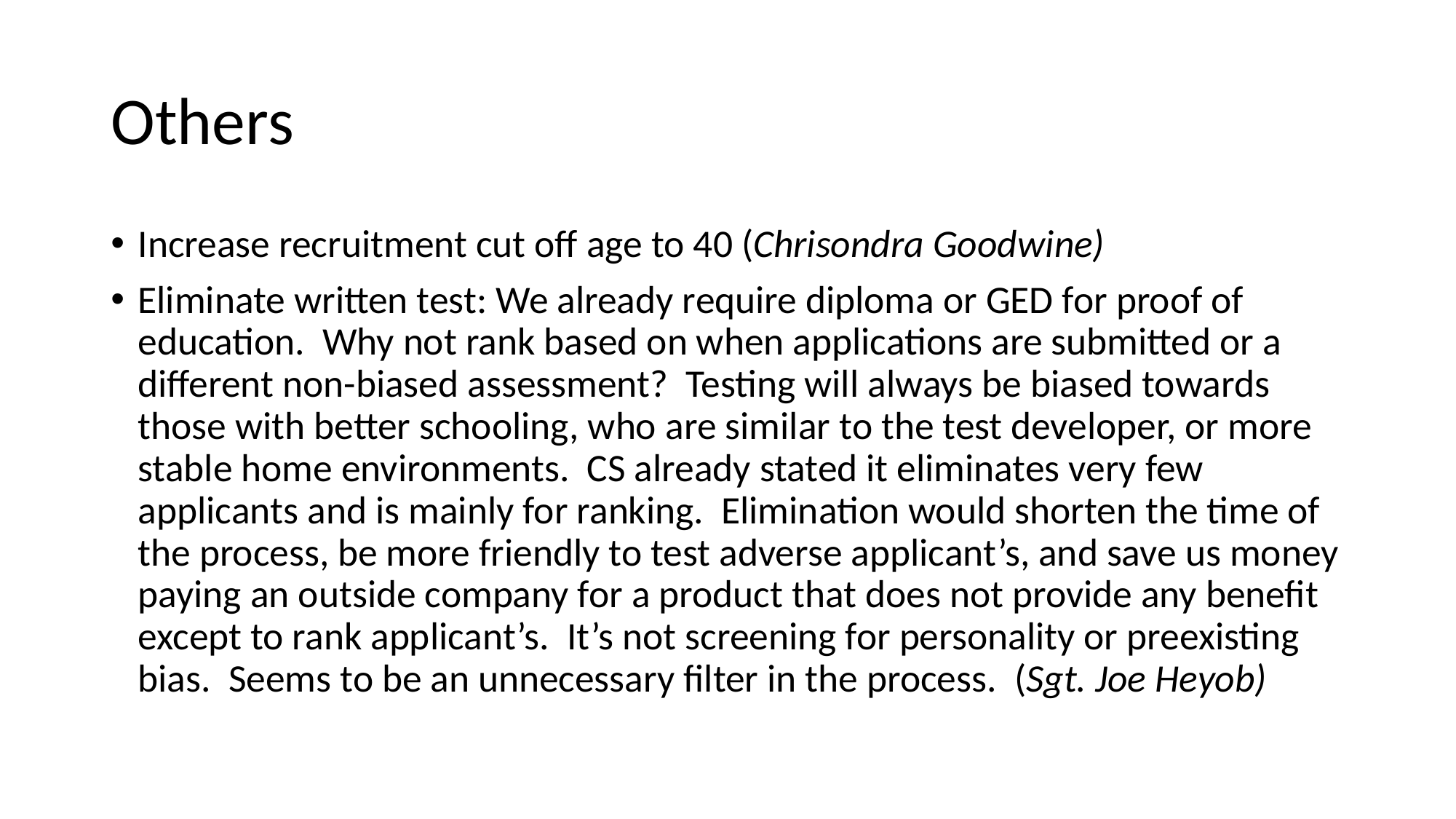

# Others
Increase recruitment cut off age to 40 (Chrisondra Goodwine)
Eliminate written test: We already require diploma or GED for proof of education.  Why not rank based on when applications are submitted or a different non-biased assessment?  Testing will always be biased towards those with better schooling, who are similar to the test developer, or more stable home environments.  CS already stated it eliminates very few applicants and is mainly for ranking.  Elimination would shorten the time of the process, be more friendly to test adverse applicant’s, and save us money paying an outside company for a product that does not provide any benefit except to rank applicant’s.  It’s not screening for personality or preexisting bias.  Seems to be an unnecessary filter in the process.  (Sgt. Joe Heyob)